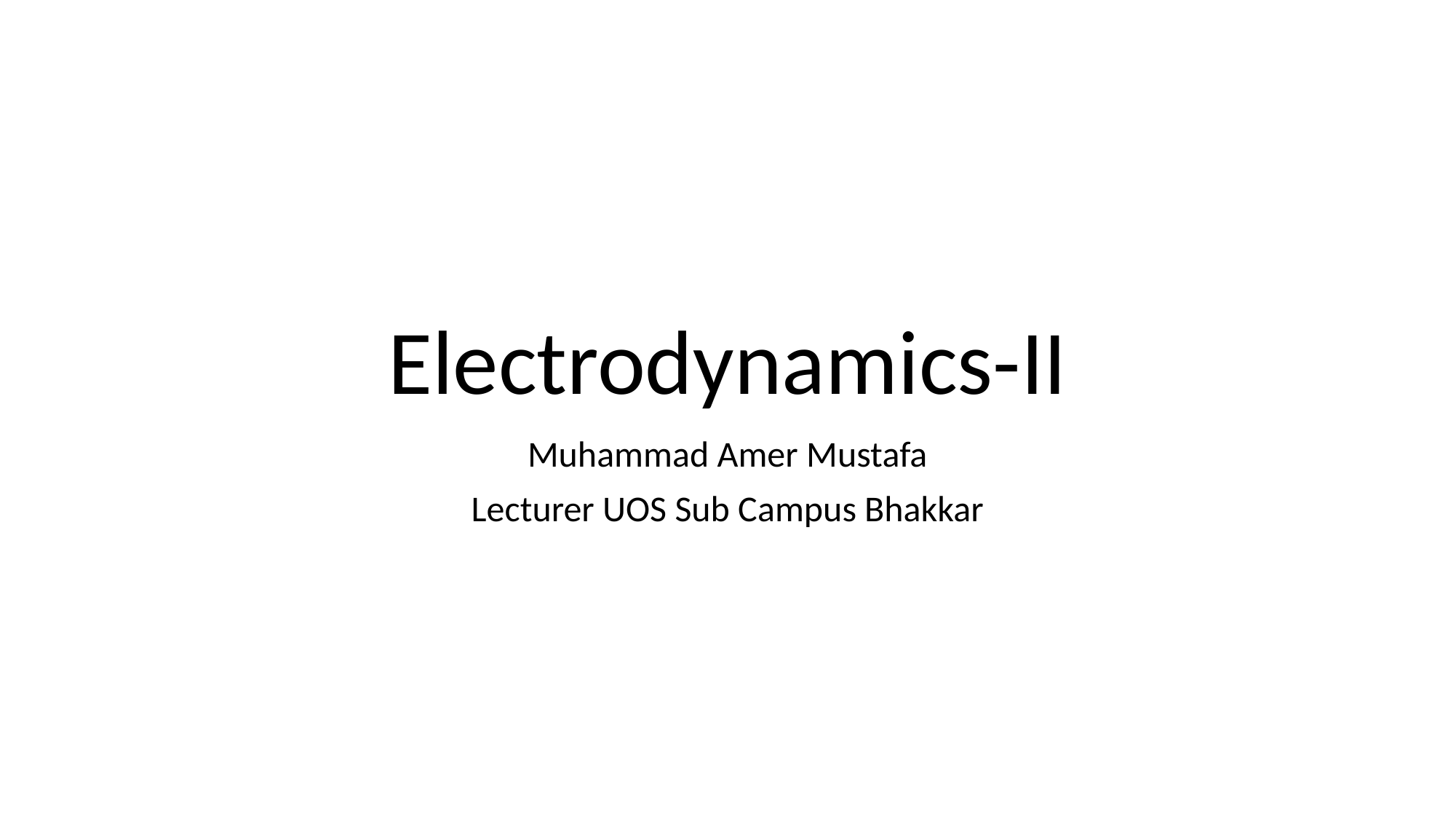

# Electrodynamics-II
Muhammad Amer Mustafa
Lecturer UOS Sub Campus Bhakkar